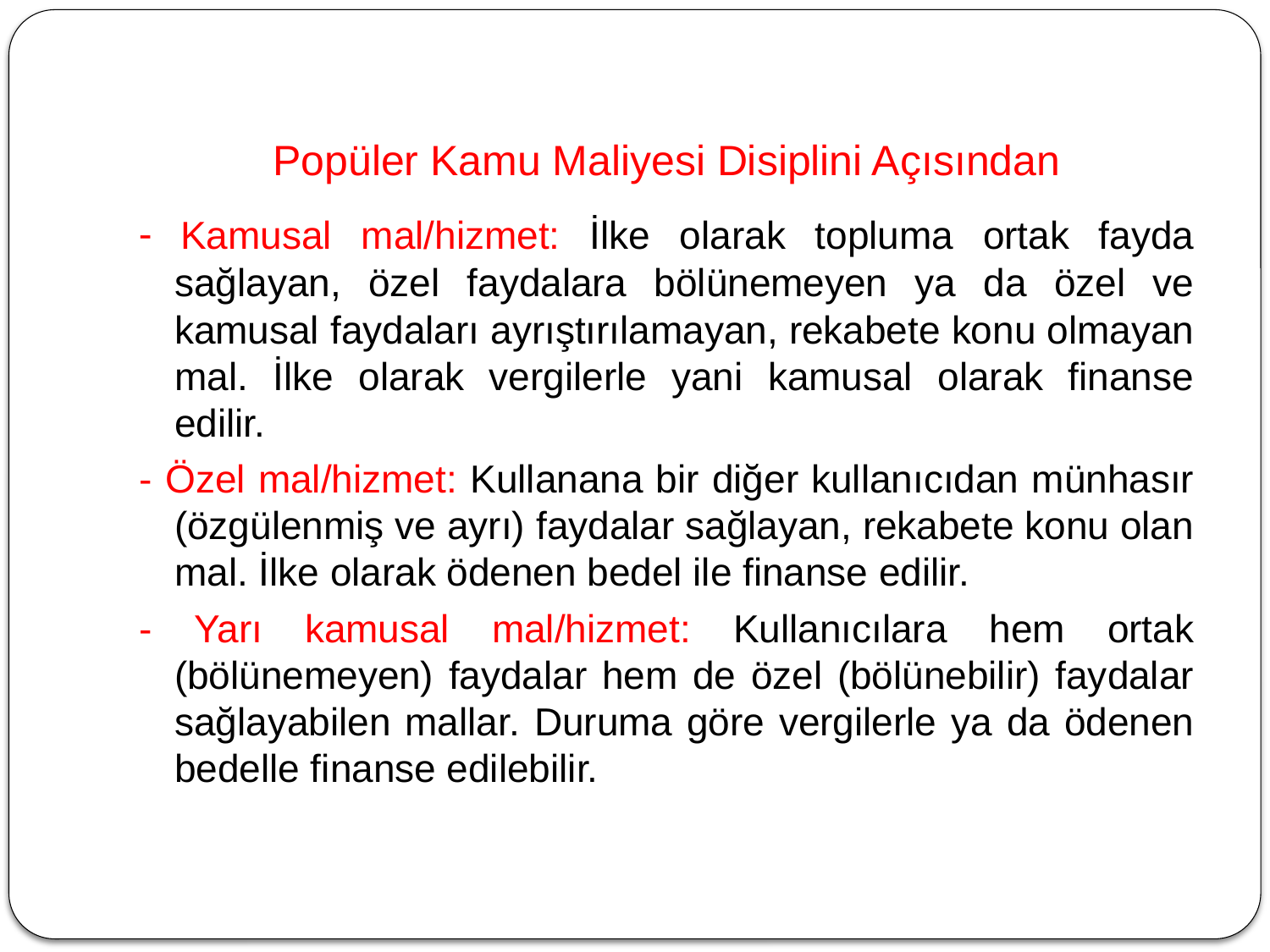

# Popüler Kamu Maliyesi Disiplini Açısından
- Kamusal mal/hizmet: İlke olarak topluma ortak fayda sağlayan, özel faydalara bölünemeyen ya da özel ve kamusal faydaları ayrıştırılamayan, rekabete konu olmayan mal. İlke olarak vergilerle yani kamusal olarak finanse edilir.
- Özel mal/hizmet: Kullanana bir diğer kullanıcıdan münhasır (özgülenmiş ve ayrı) faydalar sağlayan, rekabete konu olan mal. İlke olarak ödenen bedel ile finanse edilir.
- Yarı kamusal mal/hizmet: Kullanıcılara hem ortak (bölünemeyen) faydalar hem de özel (bölünebilir) faydalar sağlayabilen mallar. Duruma göre vergilerle ya da ödenen bedelle finanse edilebilir.